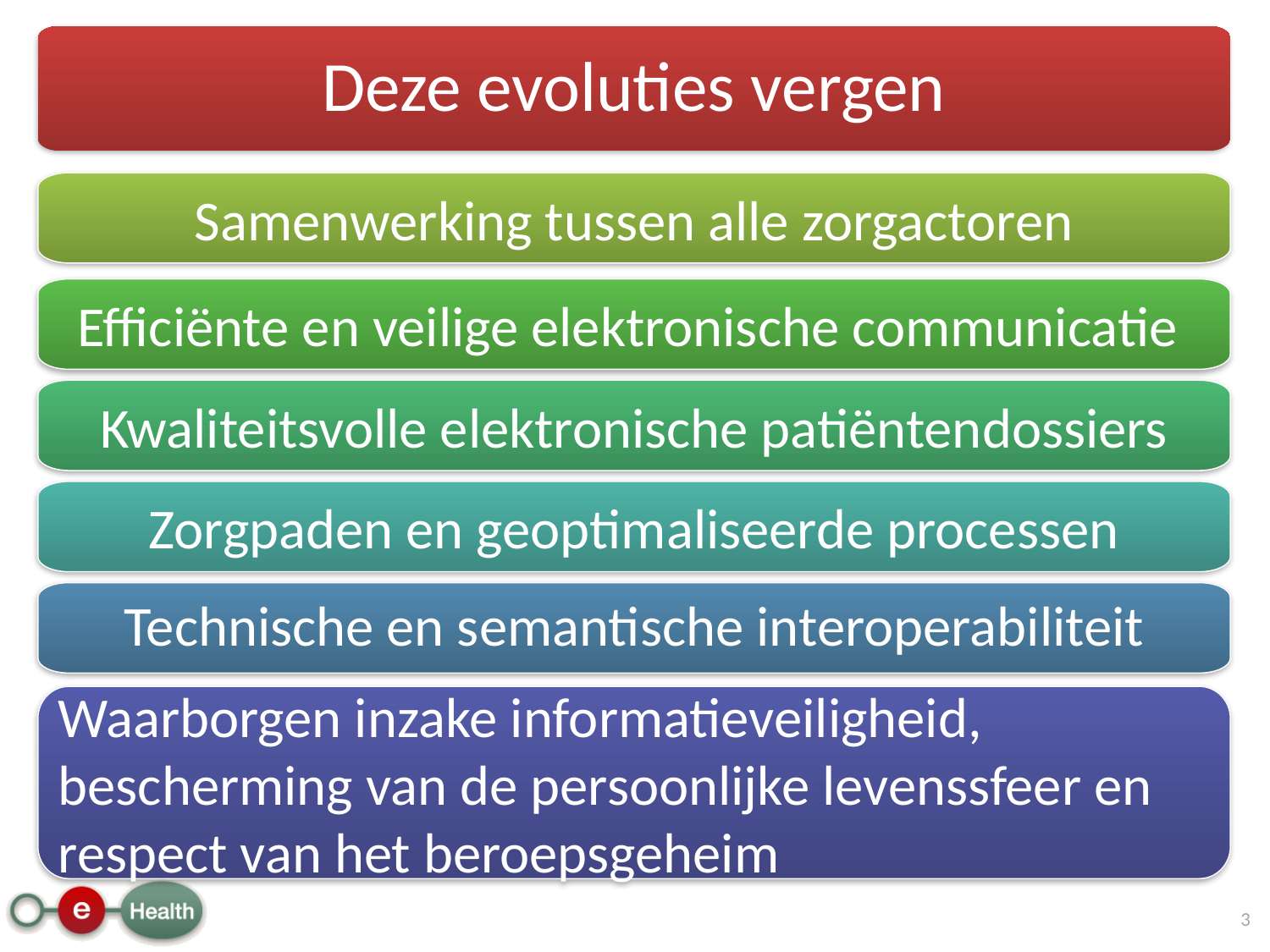

Deze evoluties vergen
Samenwerking tussen alle zorgactoren
Efficiënte en veilige elektronische communicatie
Kwaliteitsvolle elektronische patiëntendossiers
Zorgpaden en geoptimaliseerde processen
Technische en semantische interoperabiliteit
Waarborgen inzake informatieveiligheid, bescherming van de persoonlijke levenssfeer en respect van het beroepsgeheim
3